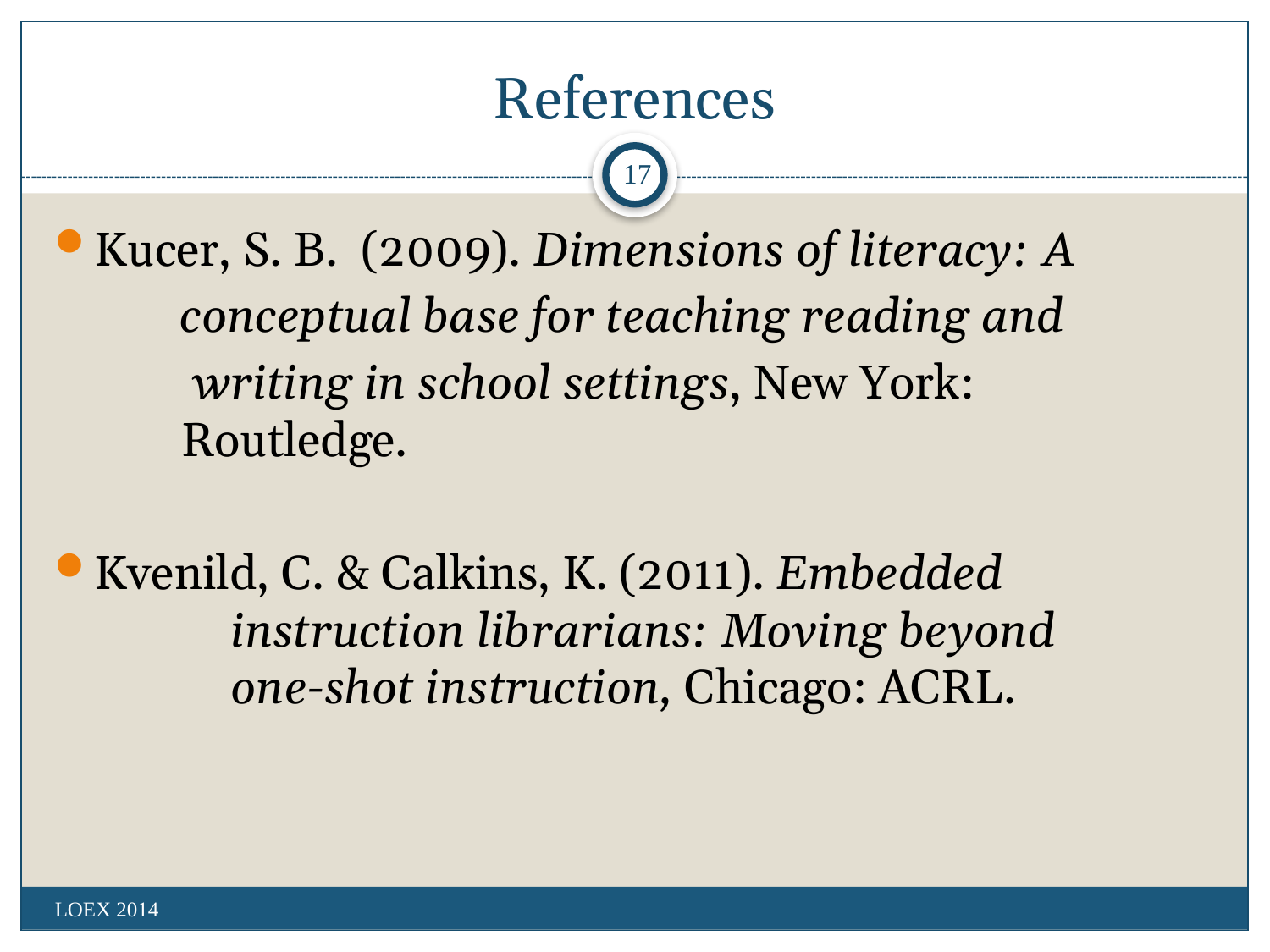

# References
17
Kucer, S. B.  (2009). Dimensions of literacy: A
           conceptual base for teaching reading and
            writing in school settings, New York:
	Routledge.

Kvenild, C. & Calkins, K. (2011). Embedded
	 instruction librarians: Moving beyond
	 one-shot instruction, Chicago: ACRL.
LOEX 2014